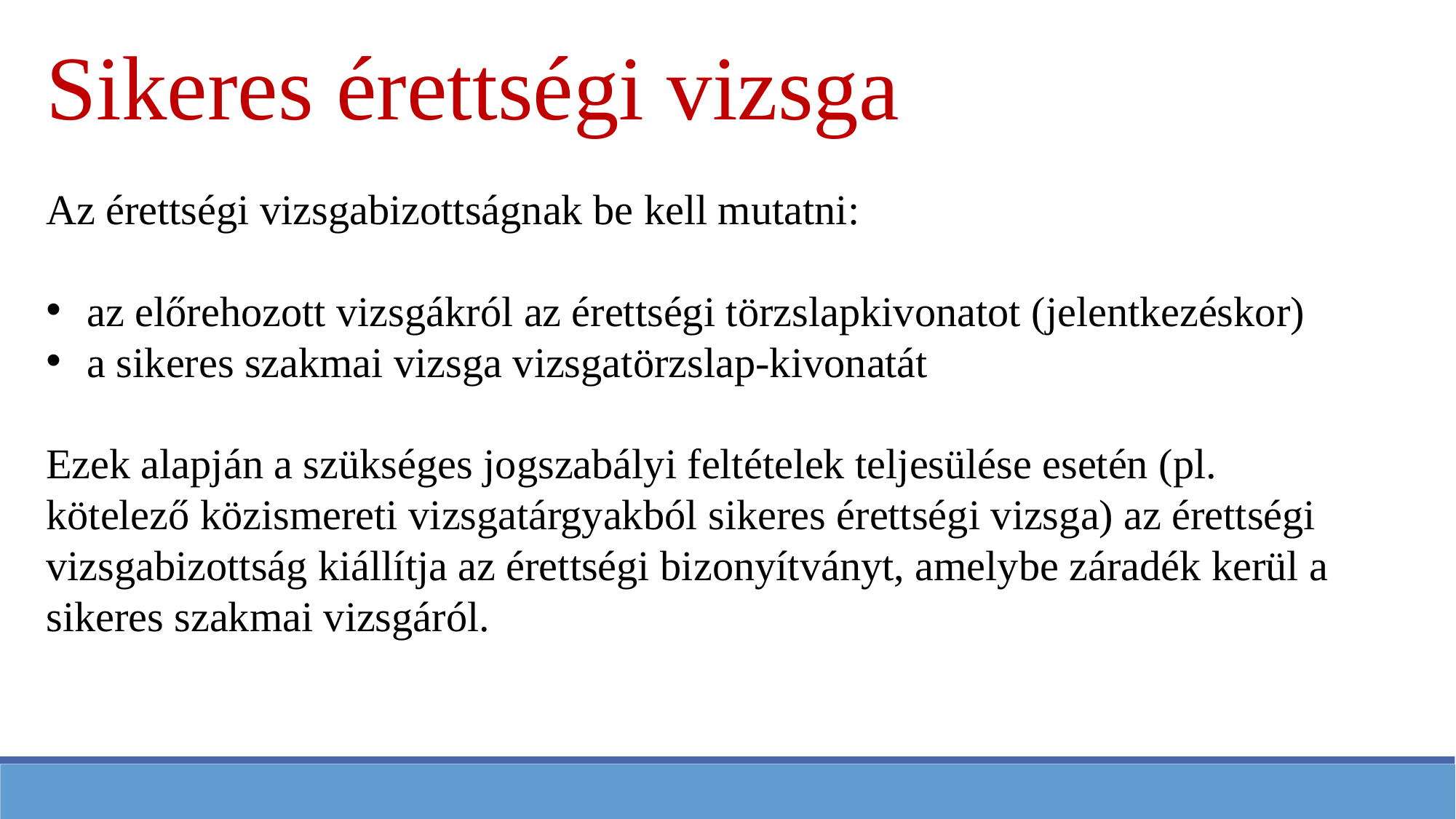

Sikeres érettségi vizsga

Az érettségi vizsgabizottságnak be kell mutatni:

az előrehozott vizsgákról az érettségi törzslapkivonatot (jelentkezéskor)
a sikeres szakmai vizsga vizsgatörzslap-kivonatát

Ezek alapján a szükséges jogszabályi feltételek teljesülése esetén (pl. kötelező közismereti vizsgatárgyakból sikeres érettségi vizsga) az érettségi vizsgabizottság kiállítja az érettségi bizonyítványt, amelybe záradék kerül a sikeres szakmai vizsgáról.